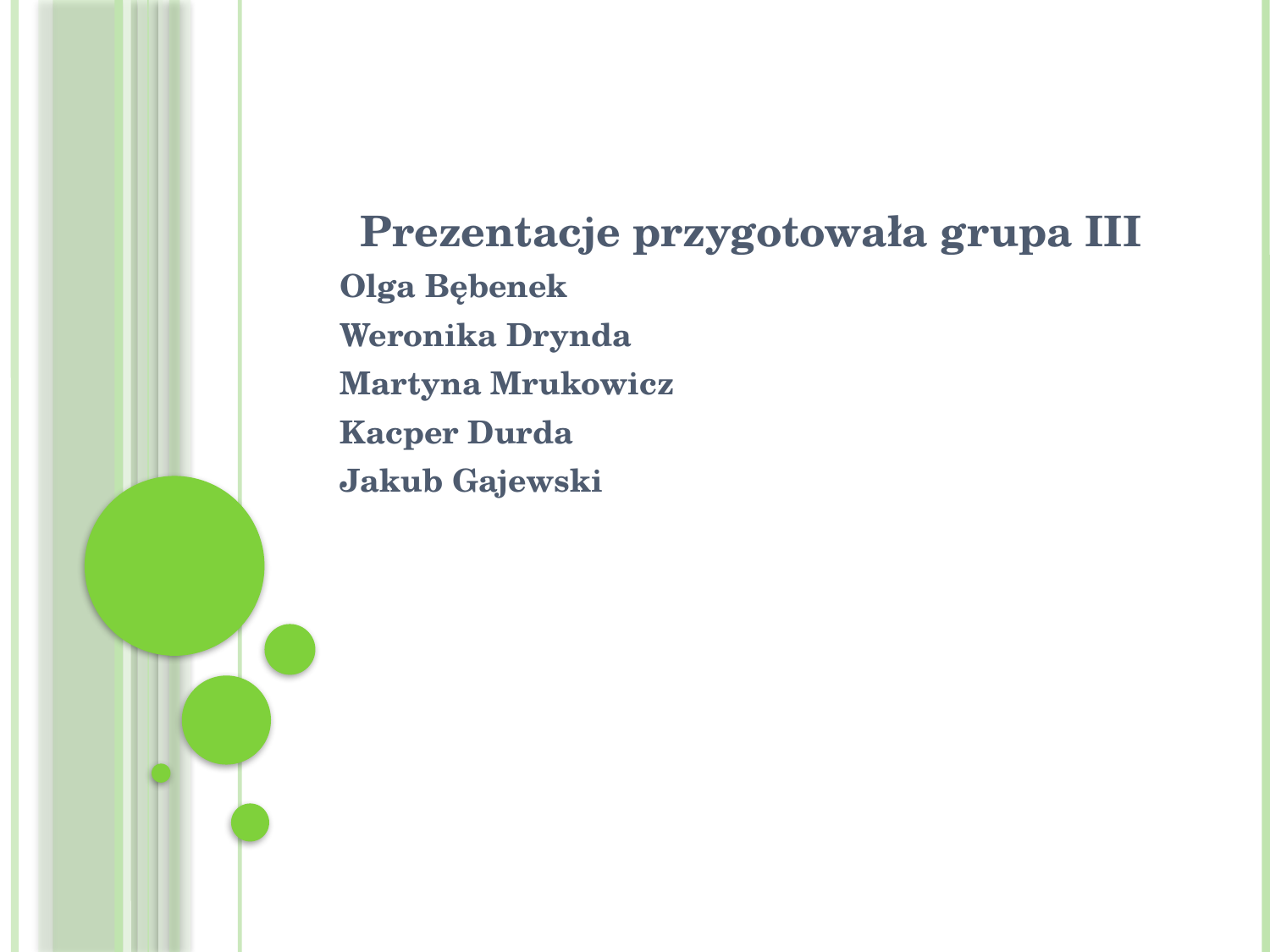

Prezentacje przygotowała grupa III
Olga Bębenek
Weronika Drynda
Martyna Mrukowicz
Kacper Durda
Jakub Gajewski